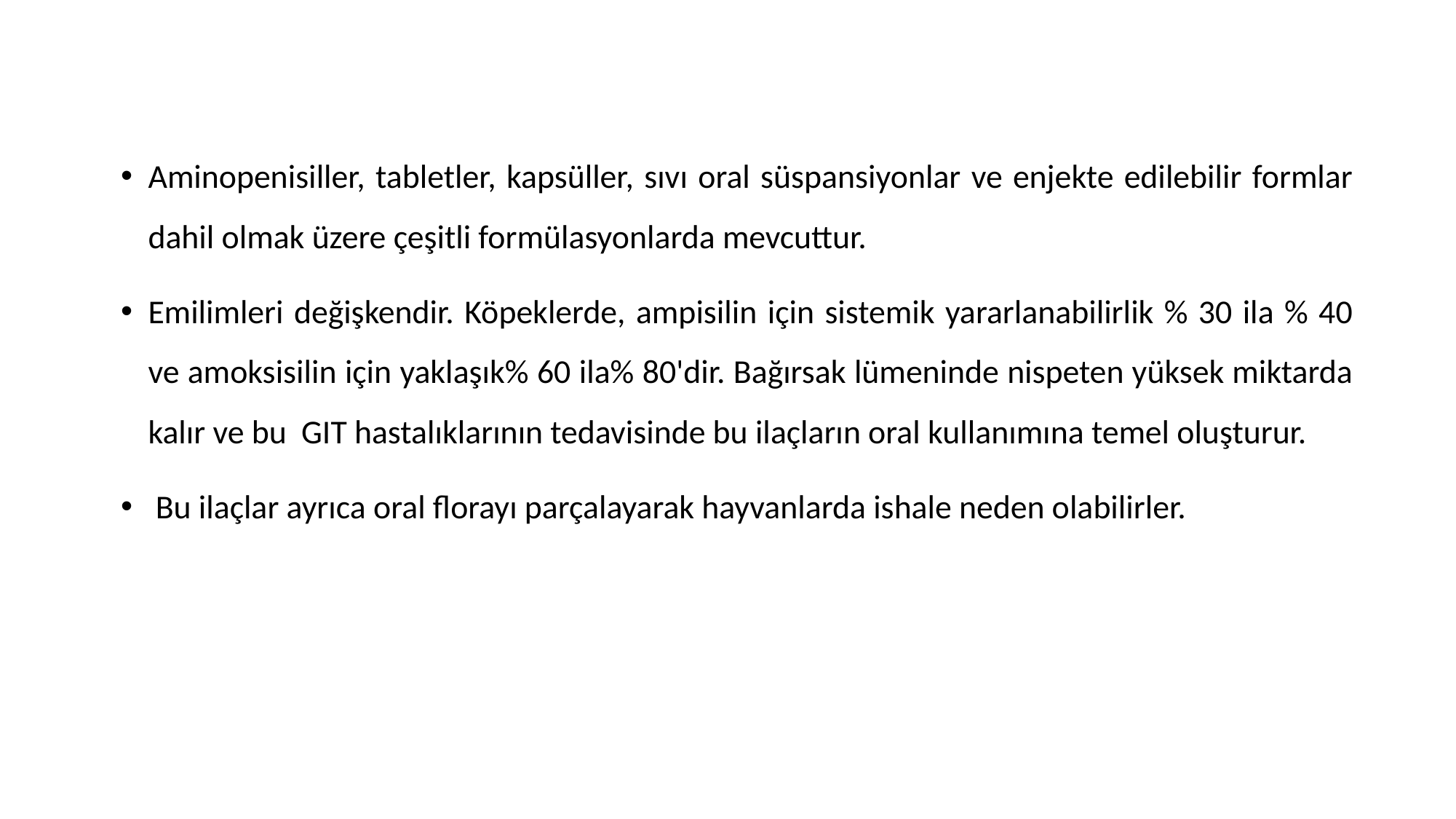

Aminopenisiller, tabletler, kapsüller, sıvı oral süspansiyonlar ve enjekte edilebilir formlar dahil olmak üzere çeşitli formülasyonlarda mevcuttur.
Emilimleri değişkendir. Köpeklerde, ampisilin için sistemik yararlanabilirlik % 30 ila % 40 ve amoksisilin için yaklaşık% 60 ila% 80'dir. Bağırsak lümeninde nispeten yüksek miktarda kalır ve bu  GIT hastalıklarının tedavisinde bu ilaçların oral kullanımına temel oluşturur.
 Bu ilaçlar ayrıca oral florayı parçalayarak hayvanlarda ishale neden olabilirler.